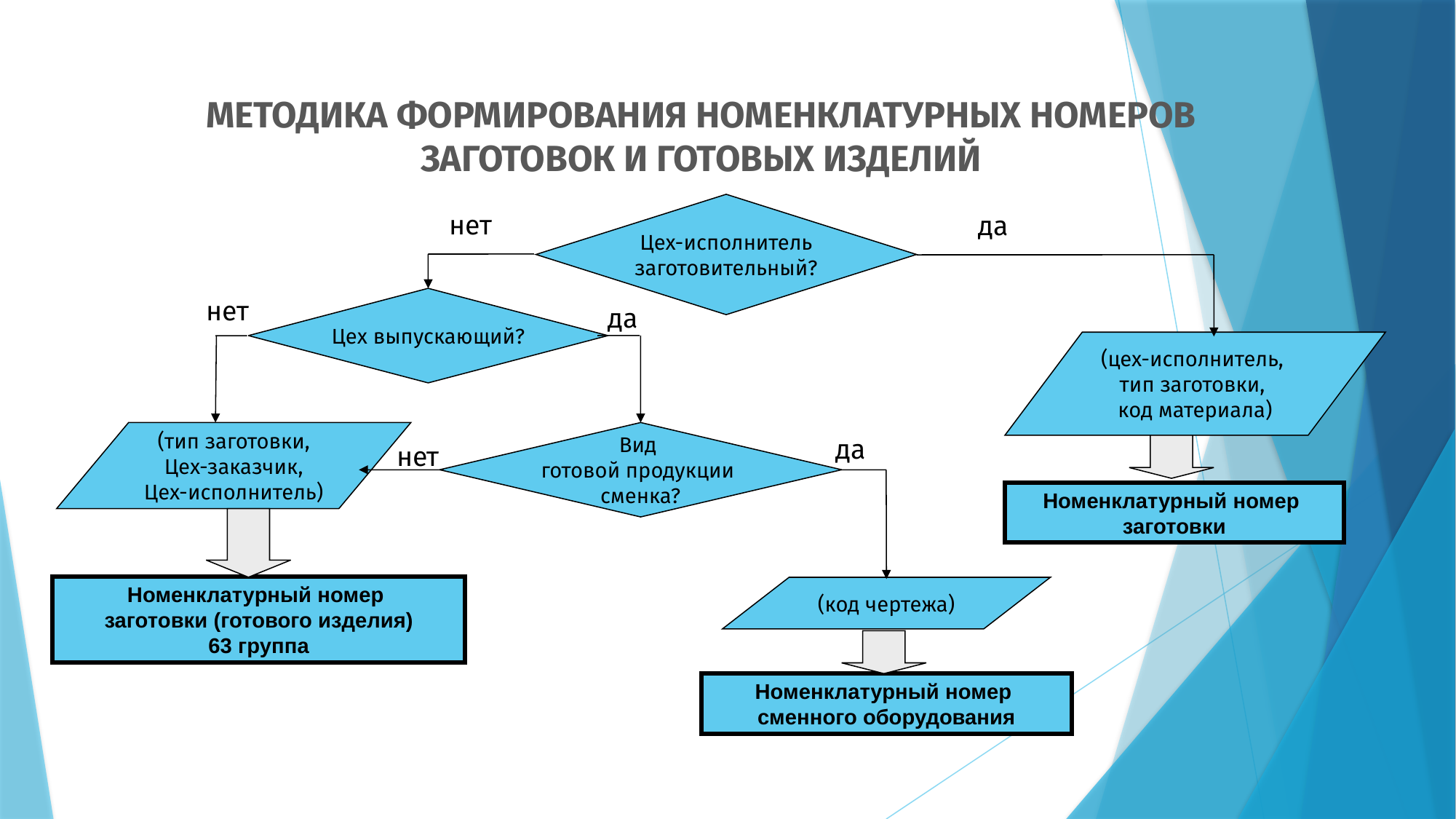

МЕТОДИКА ФОРМИРОВАНИЯ НОМЕНКЛАТУРНЫХ НОМЕРОВ ЗАГОТОВОК И ГОТОВЫХ ИЗДЕЛИЙ
Цех-исполнитель
заготовительный?
нет
да

нет
Цех выпускающий?
да
(цех-исполнитель,
тип заготовки,
код материала)

Вид
готовой продукции
сменка?
(тип заготовки,
Цех-заказчик,
Цех-исполнитель)
да
нет

Номенклатурный номер
заготовки

Номенклатурный номер
заготовки (готового изделия)
63 группа
(код чертежа)

Номенклатурный номер
сменного оборудования